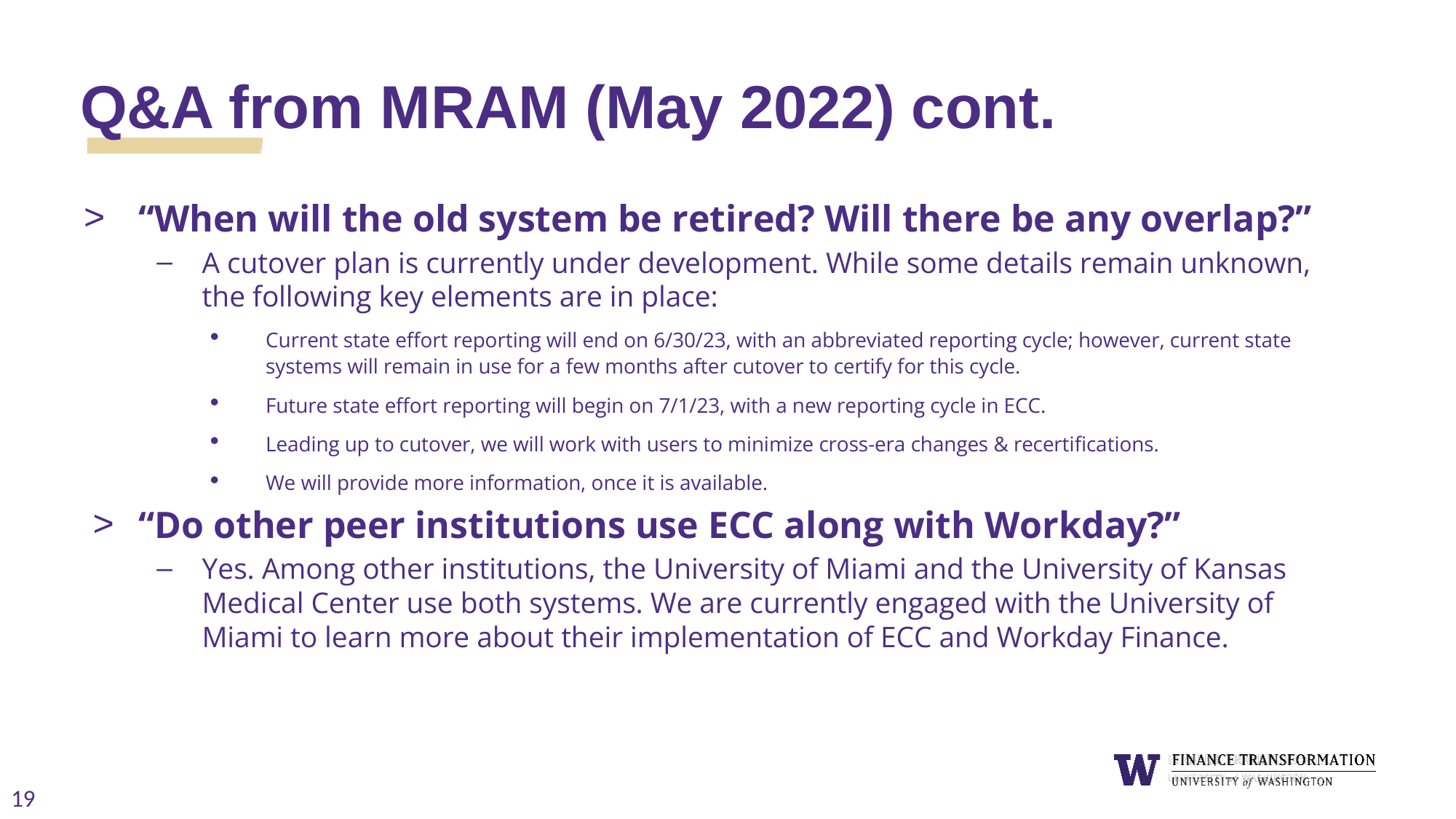

# Q&A from MRAM (May 2022) cont.
“When will the old system be retired? Will there be any overlap?”
A cutover plan is currently under development. While some details remain unknown, the following key elements are in place:
Current state effort reporting will end on 6/30/23, with an abbreviated reporting cycle; however, current state systems will remain in use for a few months after cutover to certify for this cycle.
Future state effort reporting will begin on 7/1/23, with a new reporting cycle in ECC.
Leading up to cutover, we will work with users to minimize cross-era changes & recertifications.
We will provide more information, once it is available.
“Do other peer institutions use ECC along with Workday?”
Yes. Among other institutions, the University of Miami and the University of Kansas Medical Center use both systems. We are currently engaged with the University of Miami to learn more about their implementation of ECC and Workday Finance.

19